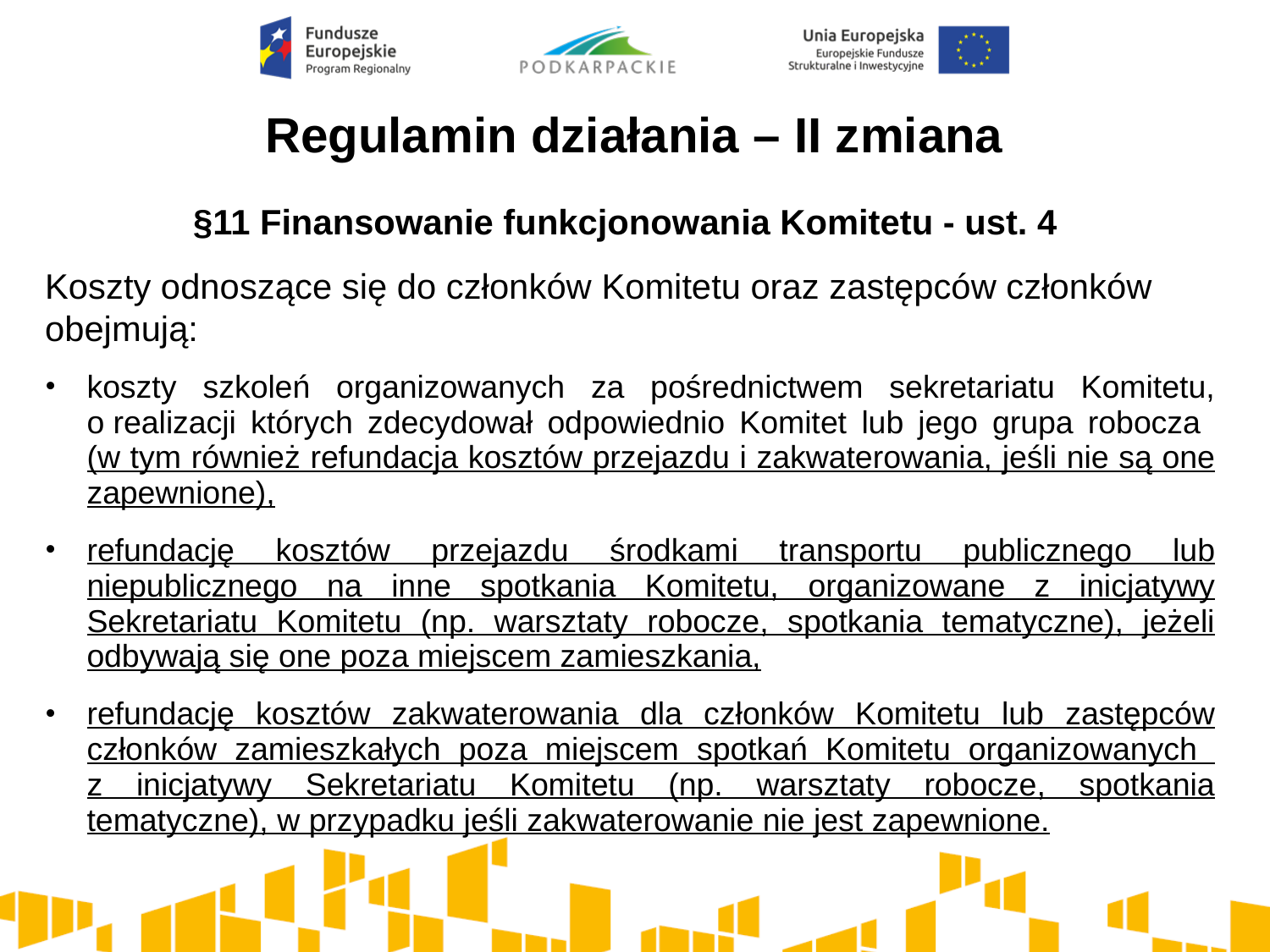

# Regulamin działania – II zmiana
§11 Finansowanie funkcjonowania Komitetu - ust. 4
Koszty odnoszące się do członków Komitetu oraz zastępców członków obejmują:
koszty szkoleń organizowanych za pośrednictwem sekretariatu Komitetu, o realizacji których zdecydował odpowiednio Komitet lub jego grupa robocza
(w tym również refundacja kosztów przejazdu i zakwaterowania, jeśli nie są one zapewnione),
refundację kosztów przejazdu środkami transportu publicznego lub niepublicznego na inne spotkania Komitetu, organizowane z inicjatywy Sekretariatu Komitetu (np. warsztaty robocze, spotkania tematyczne), jeżeli odbywają się one poza miejscem zamieszkania,
refundację kosztów zakwaterowania dla członków Komitetu lub zastępców członków zamieszkałych poza miejscem spotkań Komitetu organizowanych
z inicjatywy Sekretariatu Komitetu (np. warsztaty robocze, spotkania tematyczne), w przypadku jeśli zakwaterowanie nie jest zapewnione.